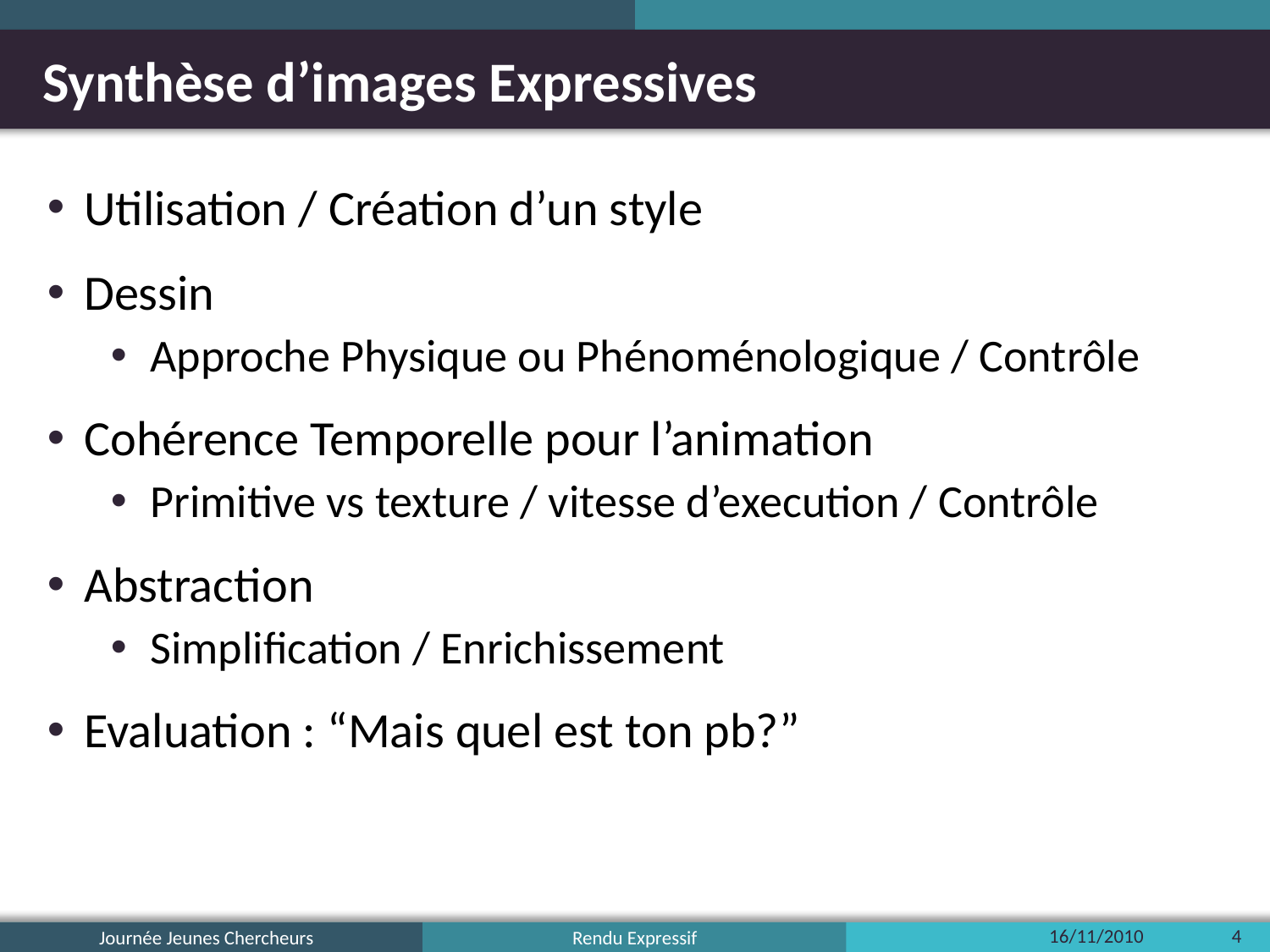

# Synthèse d’images Expressives
Utilisation / Création d’un style
Dessin
Approche Physique ou Phénoménologique / Contrôle
Cohérence Temporelle pour l’animation
Primitive vs texture / vitesse d’execution / Contrôle
Abstraction
Simplification / Enrichissement
Evaluation : “Mais quel est ton pb?”

16/11/2010
4
Journée Jeunes Chercheurs